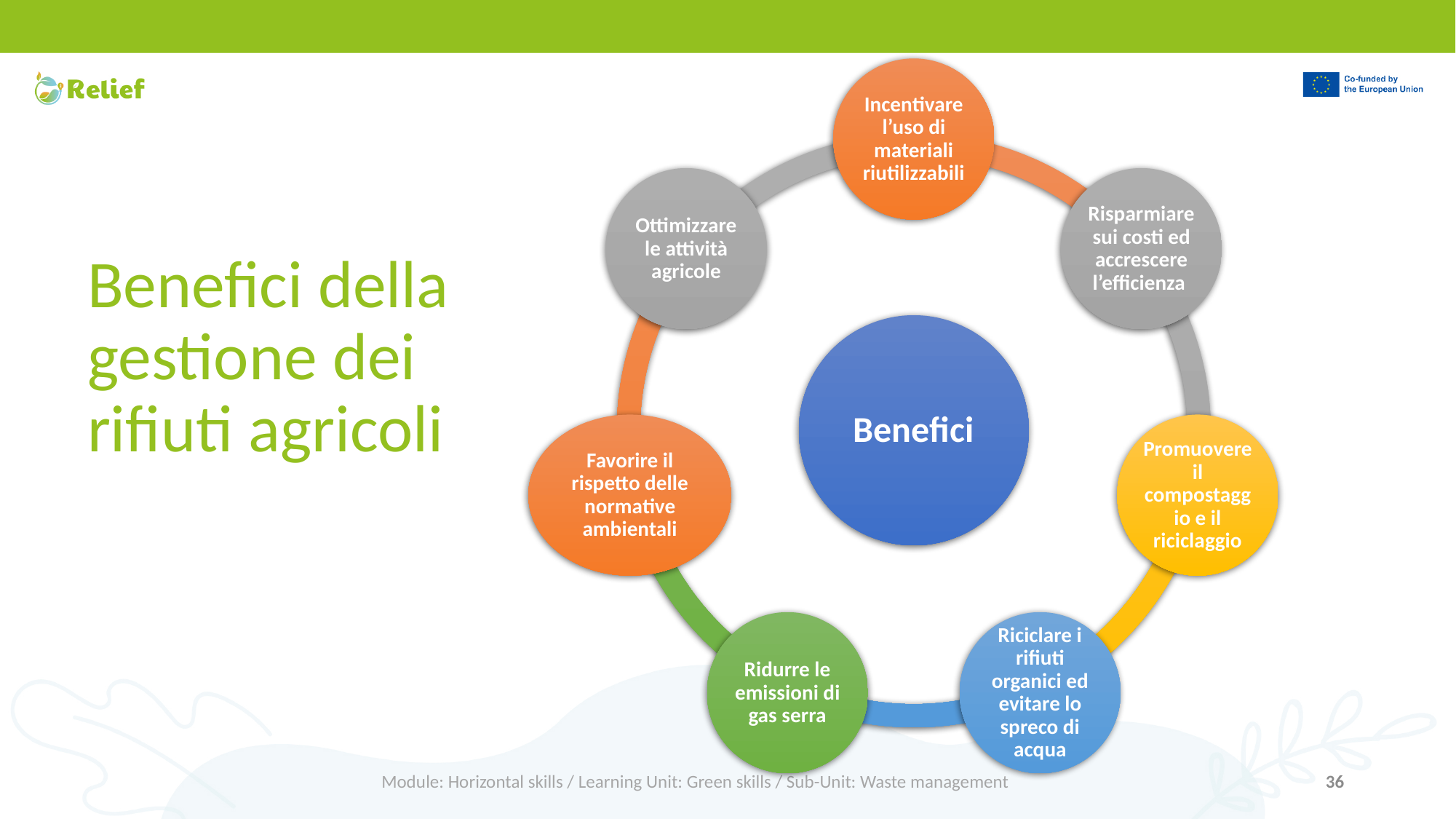

Benefici
Incentivare l’uso di materiali riutilizzabili
Risparmiare sui costi ed accrescere l’efficienza
Promuovere il compostaggio e il riciclaggio
Riciclare i rifiuti organici ed evitare lo spreco di acqua
Ridurre le emissioni di gas serra
Favorire il rispetto delle normative ambientali
Ottimizzare le attività agricole
# Benefici della gestione dei rifiuti agricoli
Module: Horizontal skills / Learning Unit: Green skills / Sub-Unit: Waste management
36